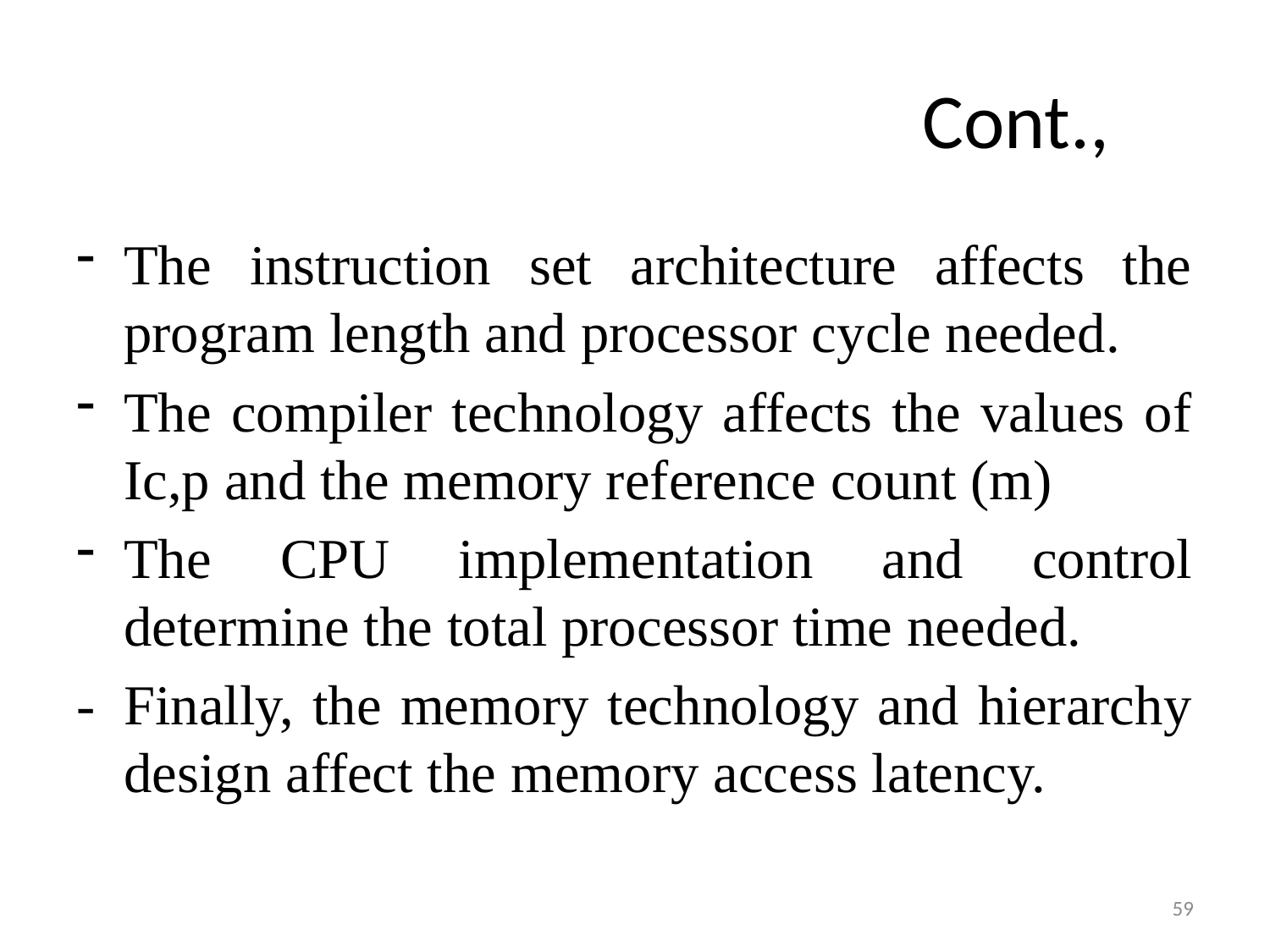

# Cont.,
The instruction set architecture affects the program length and processor cycle needed.
The compiler technology affects the values of Ic,p and the memory reference count (m)
The CPU implementation and control determine the total processor time needed.
-	Finally, the memory technology and hierarchy design affect the memory access latency.
59